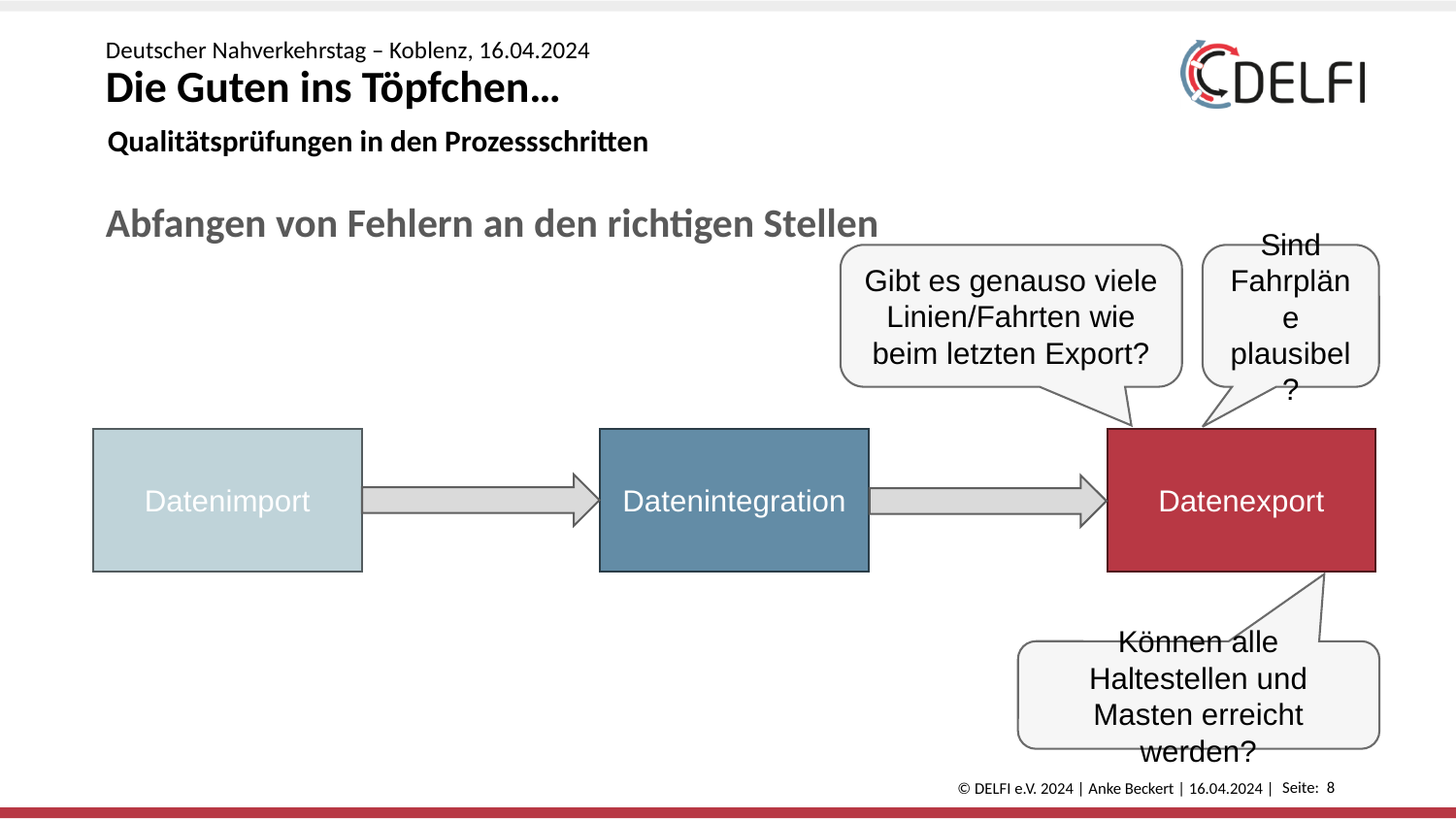

Deutscher Nahverkehrstag – Koblenz, 16.04.2024
# Die Guten ins Töpfchen…
Qualitätsprüfungen in den Prozessschritten
Abfangen von Fehlern an den richtigen Stellen

Gibt es genauso viele Linien/Fahrten wie beim letzten Export?
Sind Fahrpläne plausibel?
Datenimport
Datenintegration
Datenexport

Können alle Haltestellen und Masten erreicht werden?
Seite:  8
© DELFI e.V. 2024 | Anke Beckert | 16.04.2024 |